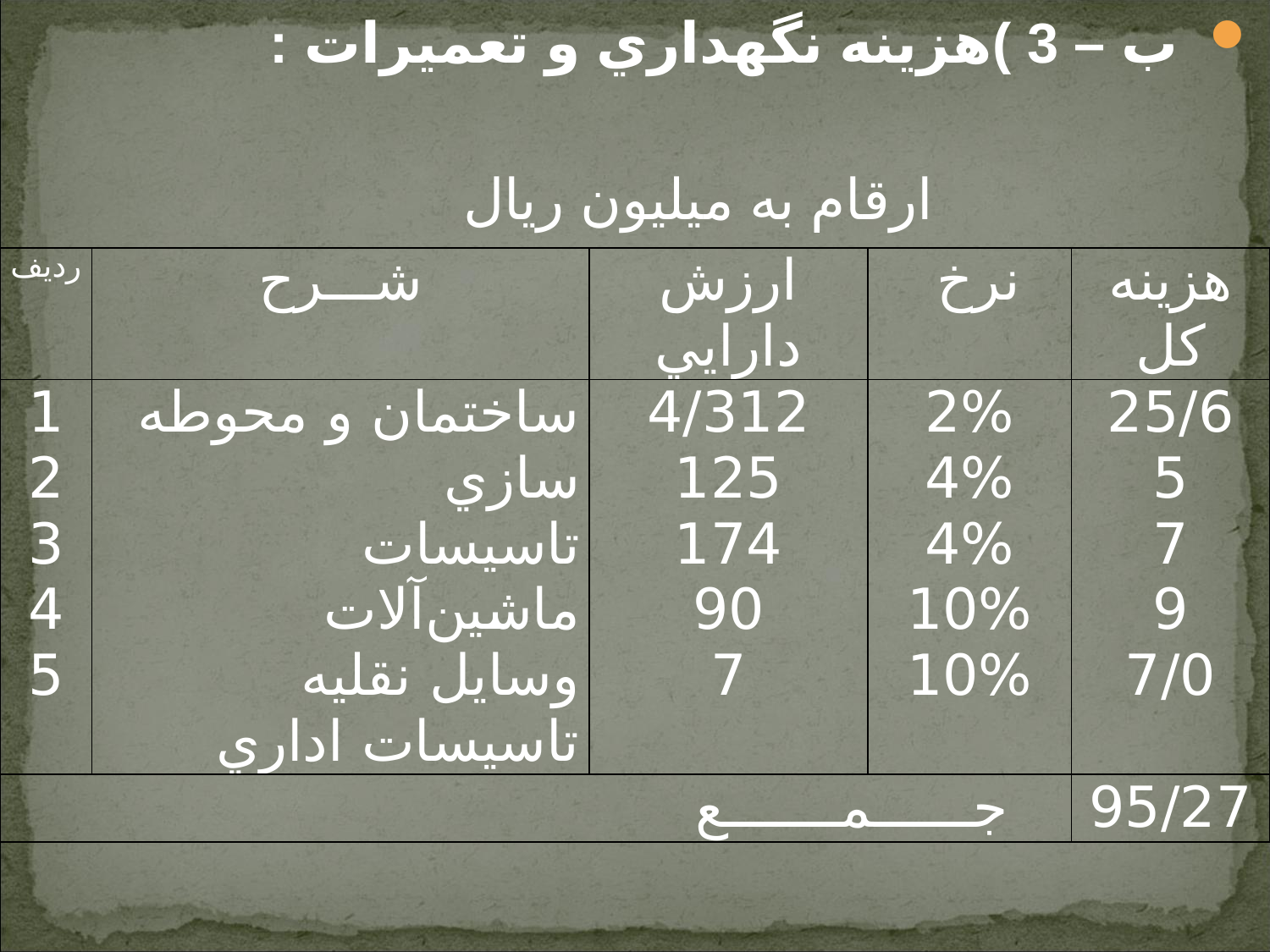

ب – 3 )هزينه نگهداري و تعميرات :

ارقام به ميليون ريال

| رديف | شـــرح | ارزش دارايي | نرخ | هزينه كل |
| --- | --- | --- | --- | --- |
| 1 2 3 4 5 | ساختمان و محوطه سازي تاسيسات ماشين‌آلات وسايل نقليه تاسيسات اداري | 4/312 125 174 90 7 | 2% 4% 4% 10% 10% | 25/6 5 7 9 7/0 |
| جــــــمـــــــع |  |  |  | 95/27 |